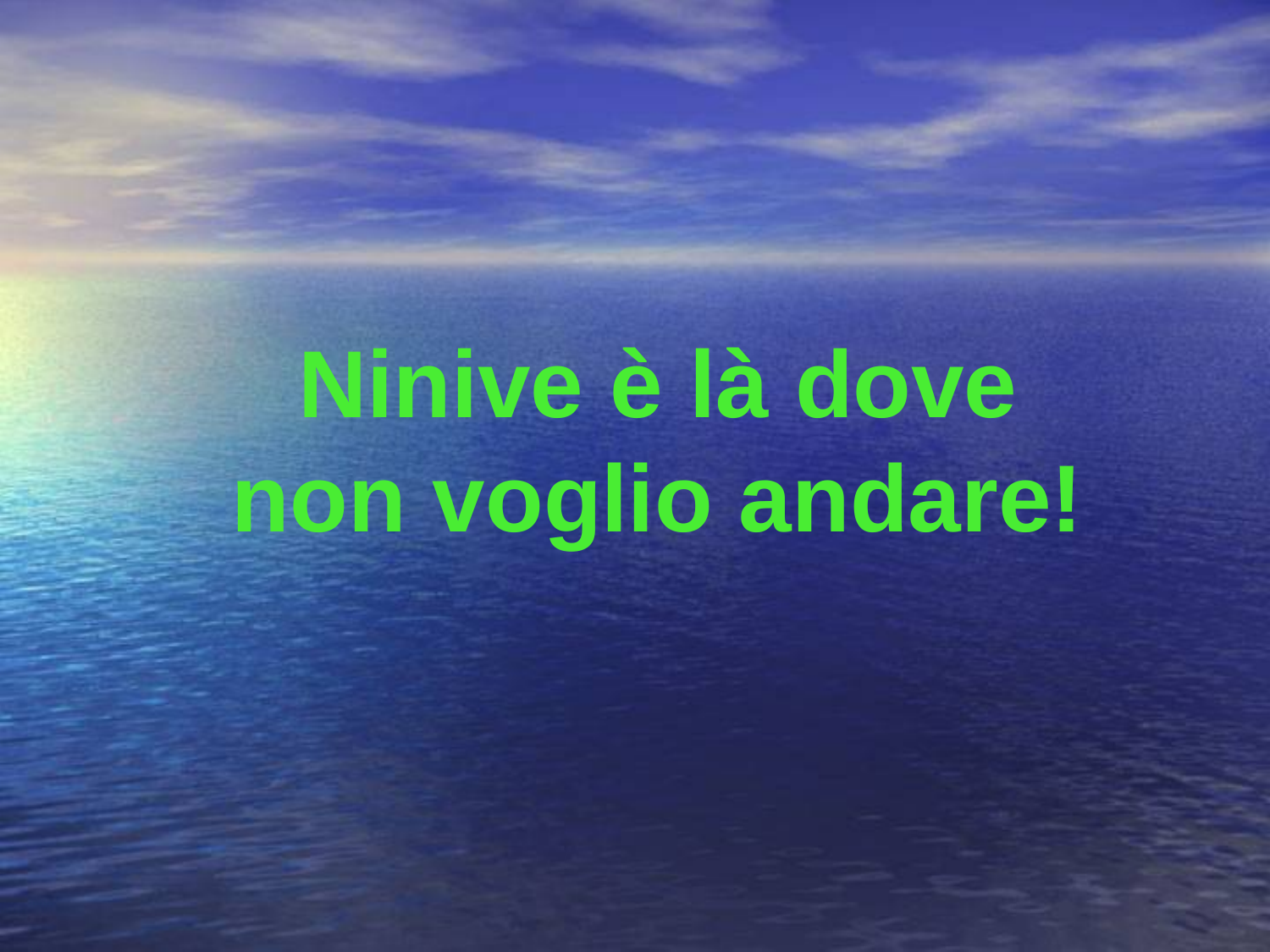

Ninive è là dove
non voglio andare!